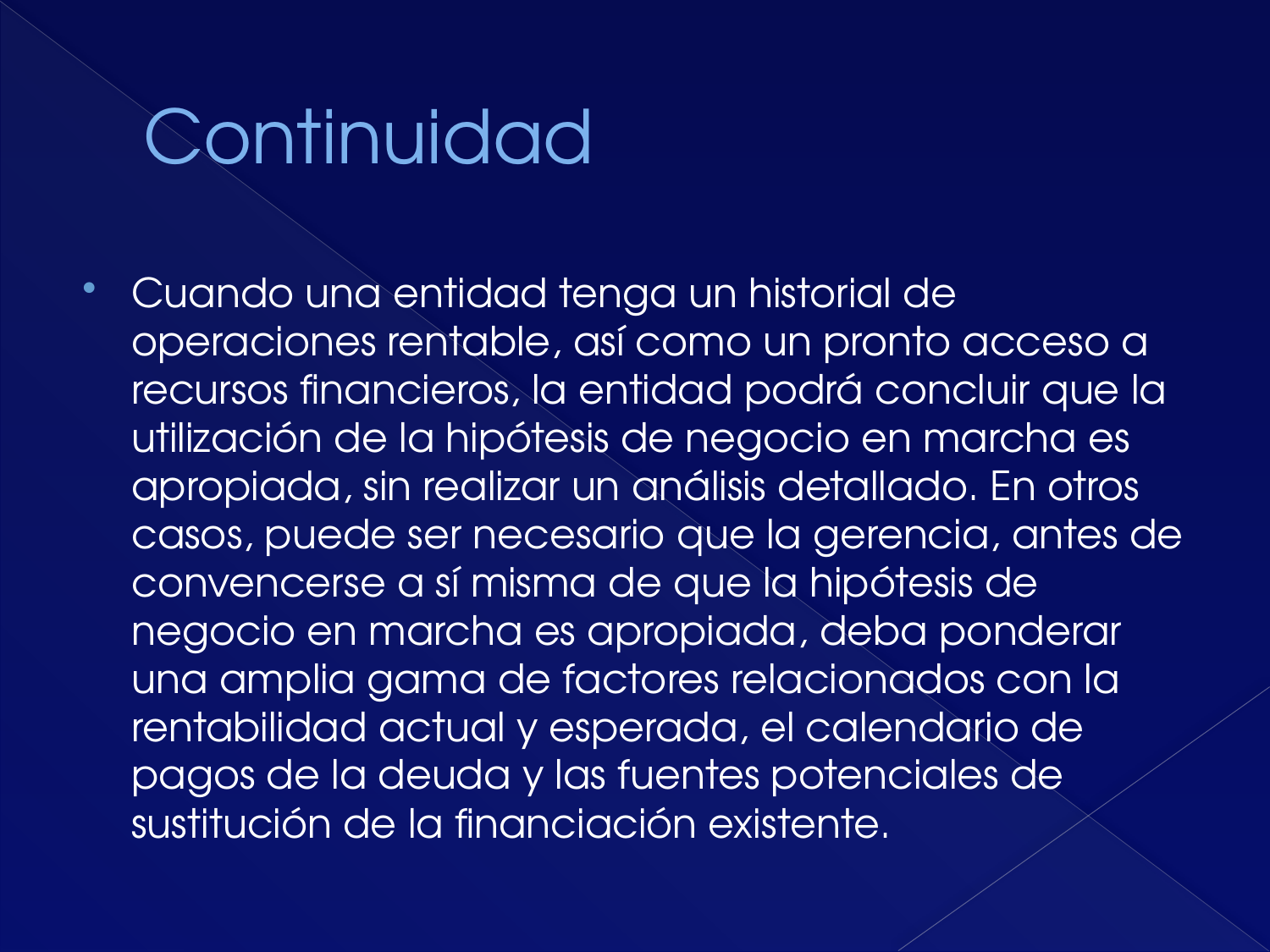

# Continuidad
Cuando una entidad tenga un historial de operaciones rentable, así como un pronto acceso a recursos financieros, la entidad podrá concluir que la utilización de la hipótesis de negocio en marcha es apropiada, sin realizar un análisis detallado. En otros casos, puede ser necesario que la gerencia, antes de convencerse a sí misma de que la hipótesis de negocio en marcha es apropiada, deba ponderar una amplia gama de factores relacionados con la rentabilidad actual y esperada, el calendario de pagos de la deuda y las fuentes potenciales de sustitución de la financiación existente.